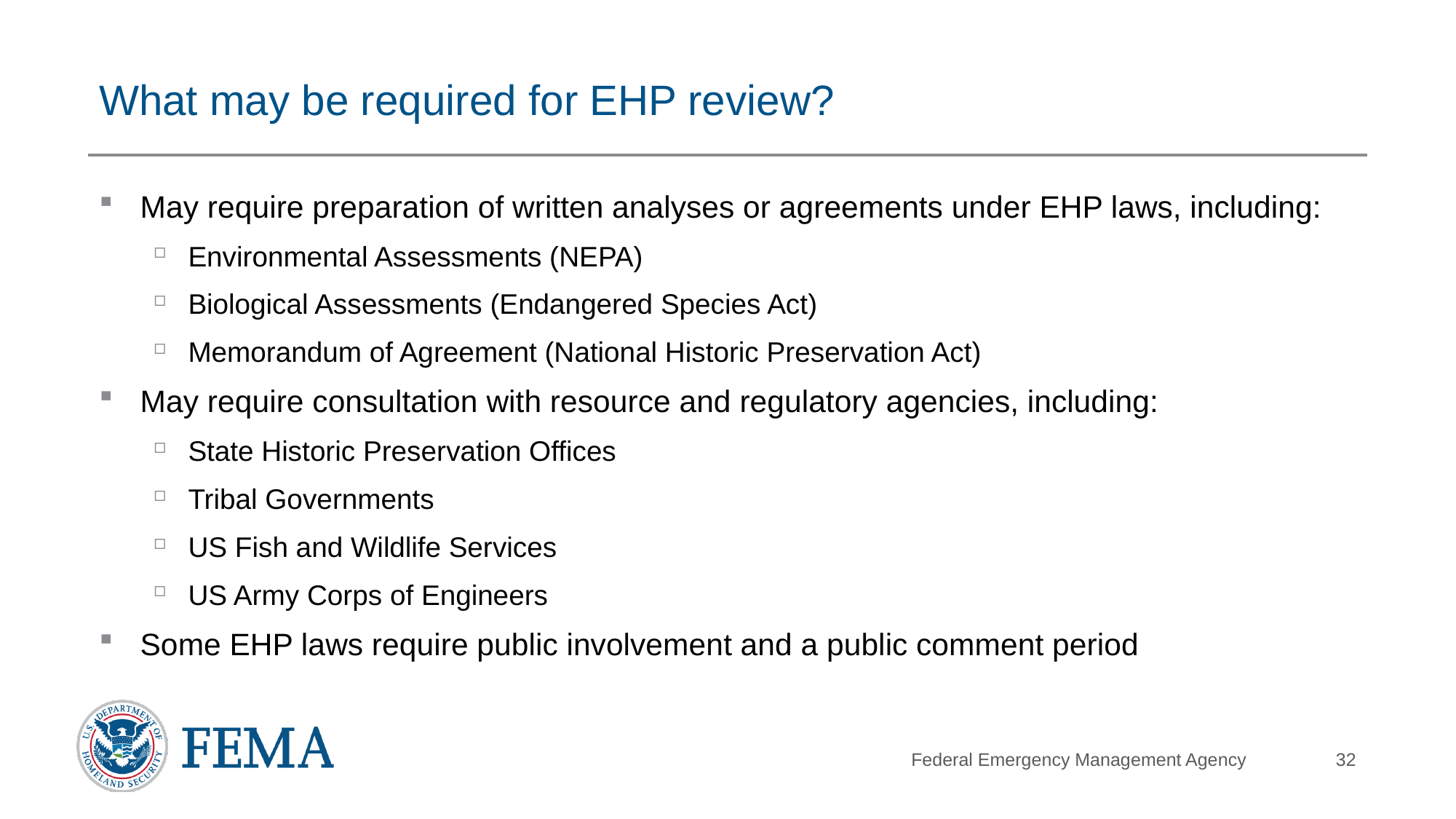

# What may be required for EHP review?
May require preparation of written analyses or agreements under EHP laws, including:
Environmental Assessments (NEPA)
Biological Assessments (Endangered Species Act)
Memorandum of Agreement (National Historic Preservation Act)
May require consultation with resource and regulatory agencies, including:
State Historic Preservation Offices
Tribal Governments
US Fish and Wildlife Services
US Army Corps of Engineers
Some EHP laws require public involvement and a public comment period
32